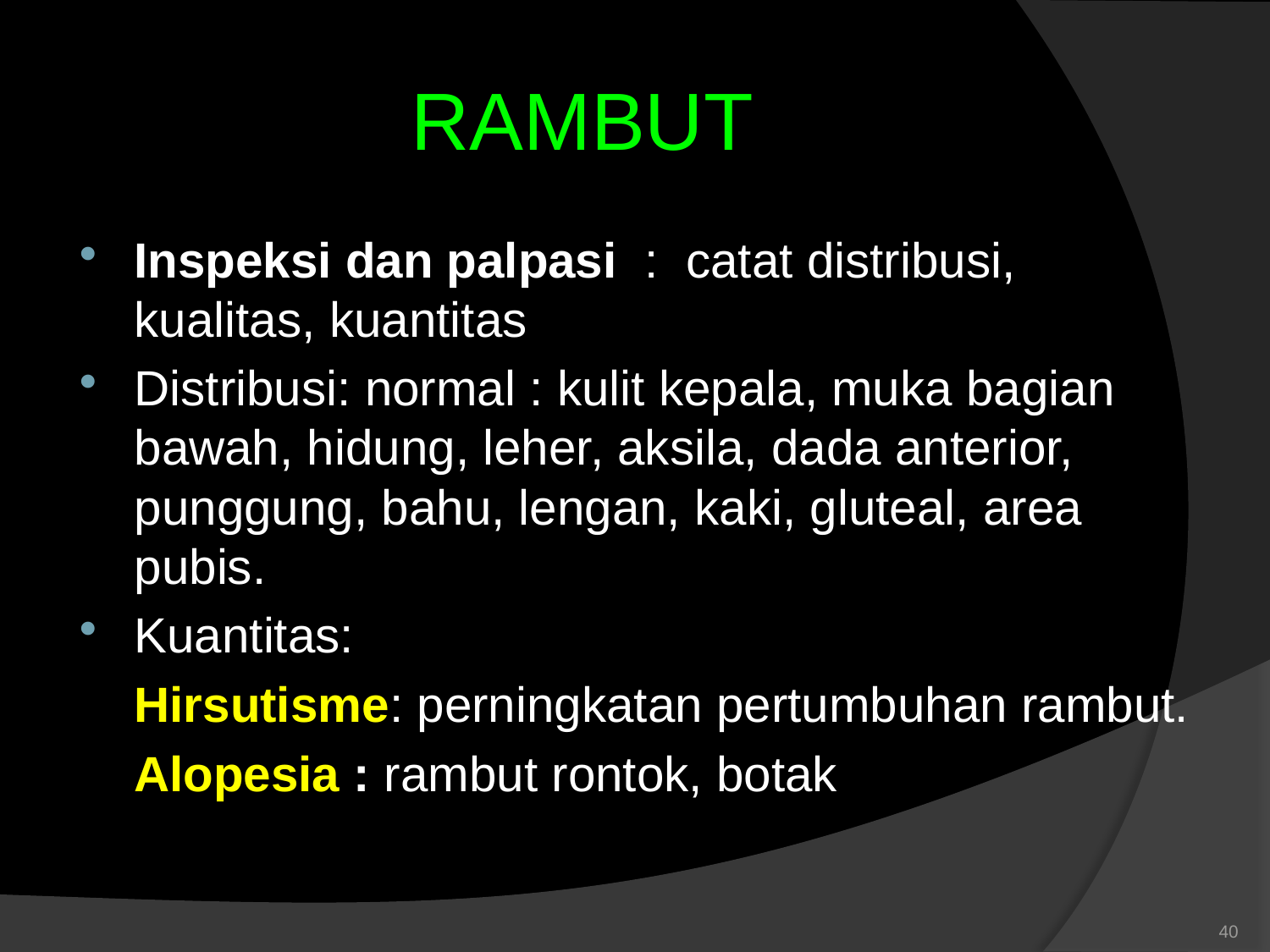

# RAMBUT
Inspeksi dan palpasi  :  catat distribusi, kualitas, kuantitas
Distribusi: normal : kulit kepala, muka bagian bawah, hidung, leher, aksila, dada anterior, punggung, bahu, lengan, kaki, gluteal, area pubis.
Kuantitas:
	Hirsutisme: perningkatan pertumbuhan rambut.
	Alopesia : rambut rontok, botak
40